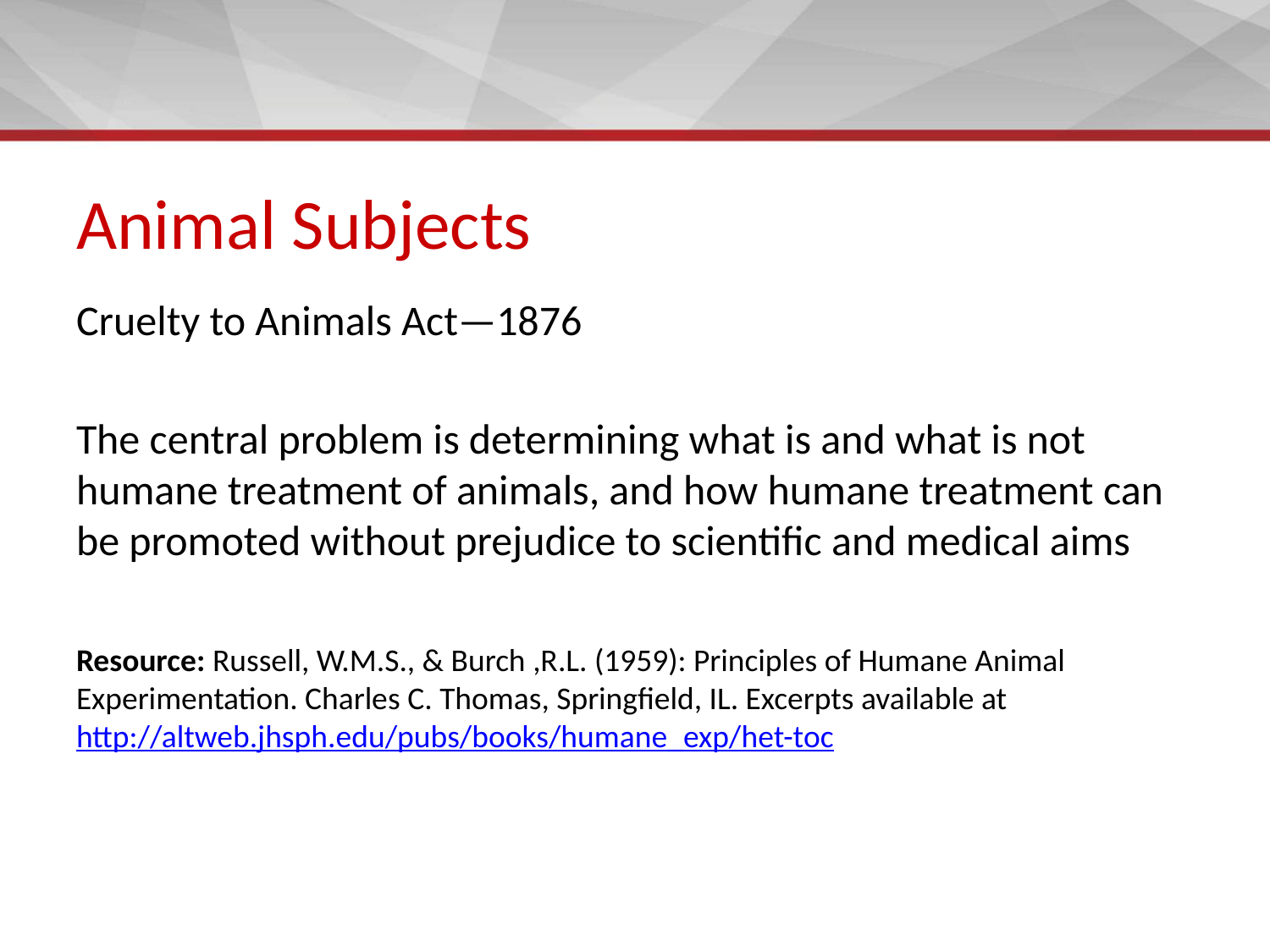

# Animal Subjects
Cruelty to Animals Act—1876

The central problem is determining what is and what is not humane treatment of animals, and how humane treatment can be promoted without prejudice to scientific and medical aims

Resource: Russell, W.M.S., & Burch ,R.L. (1959): Principles of Humane Animal Experimentation. Charles C. Thomas, Springfield, IL. Excerpts available at http://altweb.jhsph.edu/pubs/books/humane_exp/het-toc